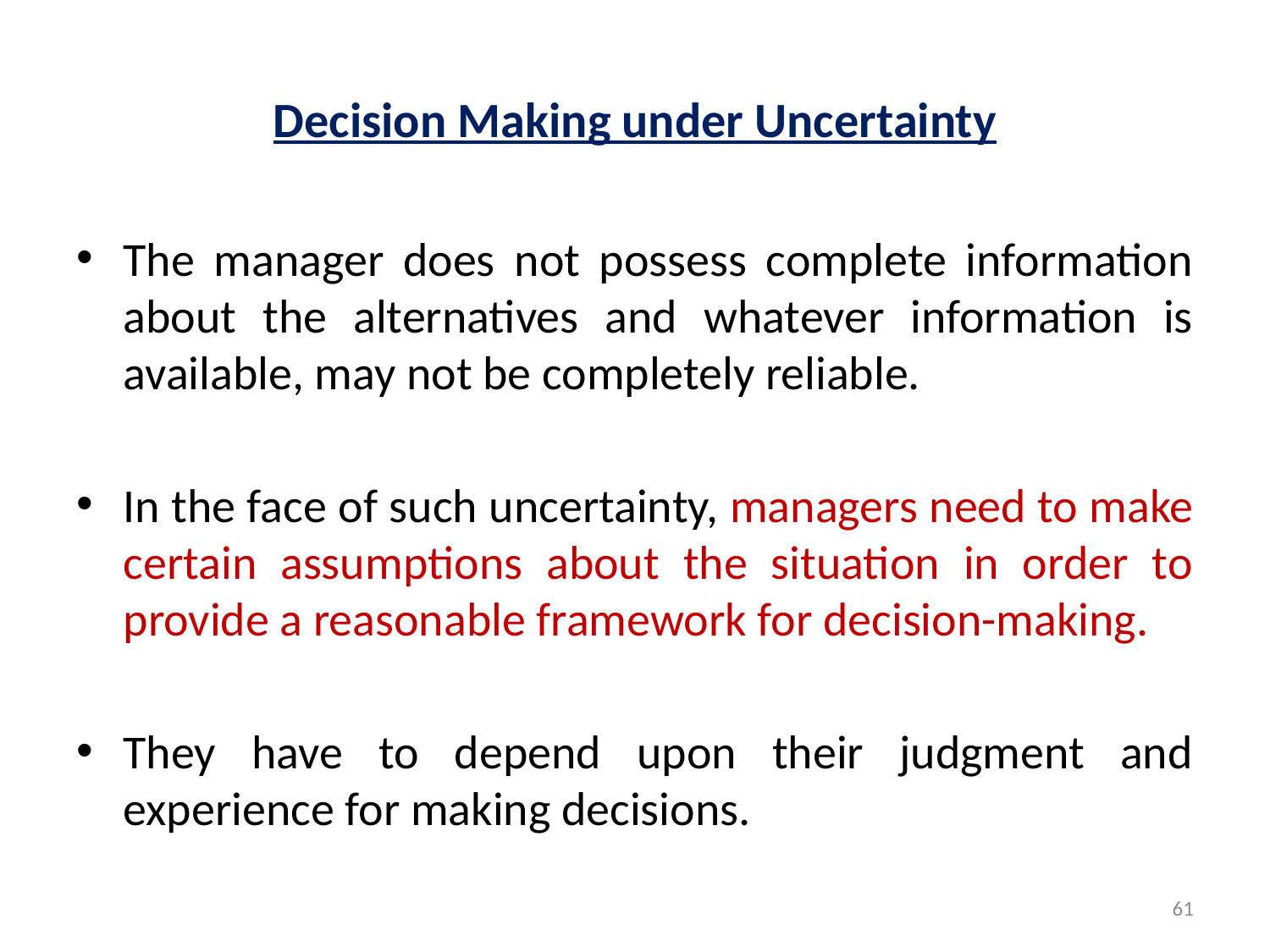

# Decision Making under Uncertainty
The manager does not possess complete information about the alternatives and whatever information is available, may not be completely reliable.

In the face of such uncertainty, managers need to make certain assumptions about the situation in order to provide a reasonable framework for decision-making.

They have to depend upon their judgment and experience for making decisions.

61